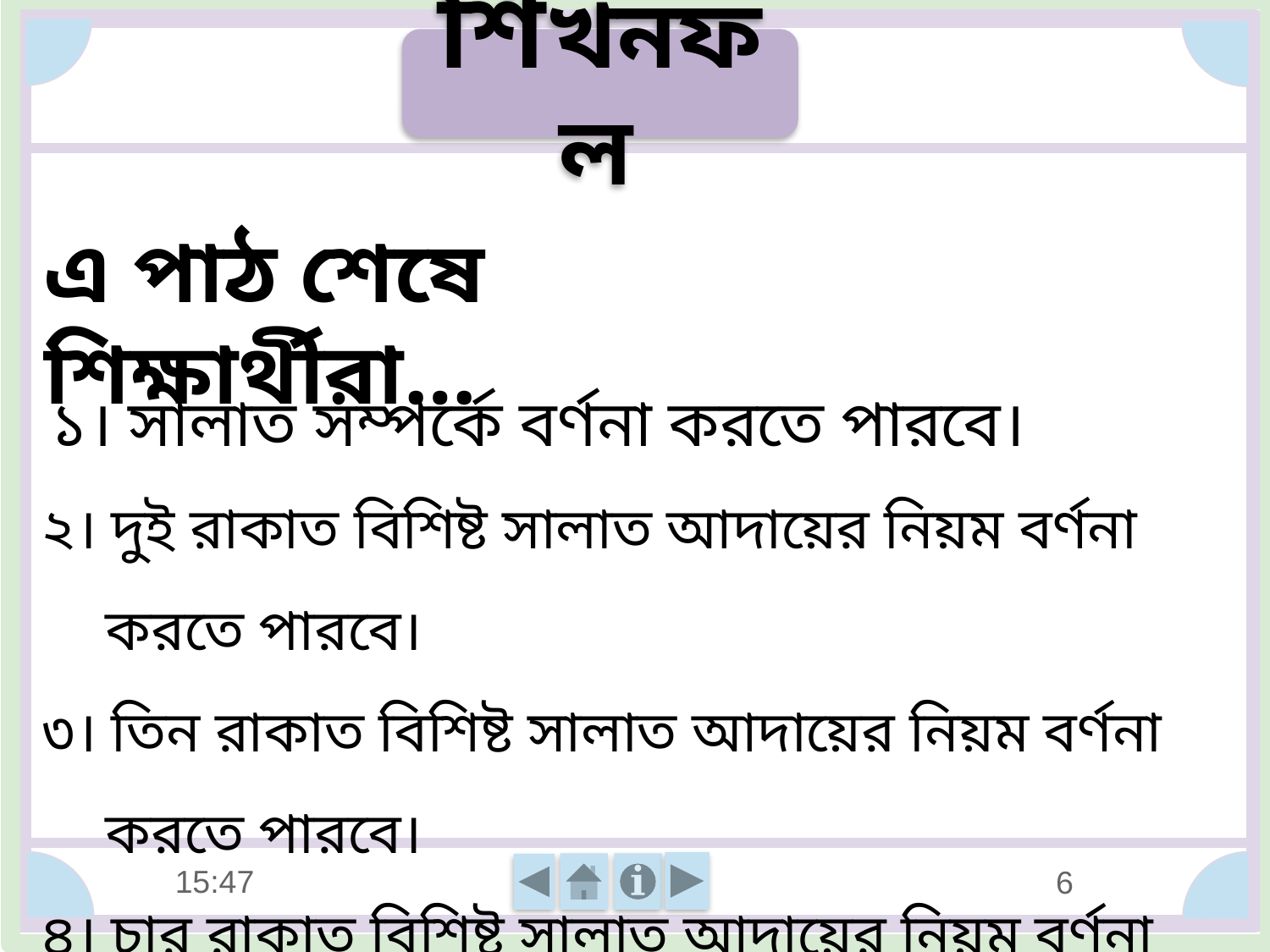

শিখনফল

এ পাঠ শেষে শিক্ষার্থীরা…
 ১। সালাত সম্পর্কে বর্ণনা করতে পারবে।
২। দুই রাকাত বিশিষ্ট সালাত আদায়ের নিয়ম বর্ণনা করতে পারবে।
৩। তিন রাকাত বিশিষ্ট সালাত আদায়ের নিয়ম বর্ণনা করতে পারবে।
৪। চার রাকাত বিশিষ্ট সালাত আদায়ের নিয়ম বর্ণনা করতে পারবে।